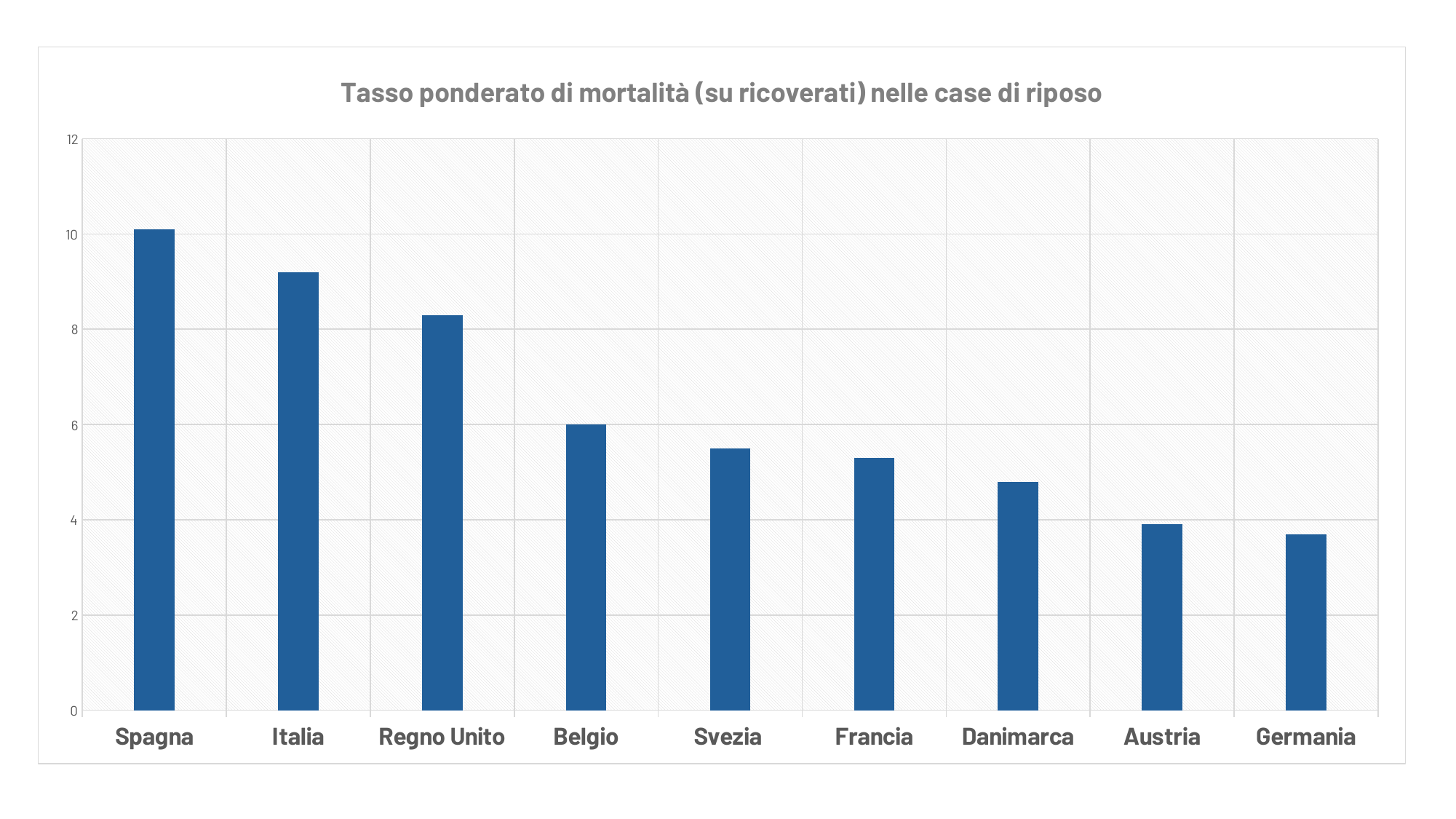

### Chart: Tasso ponderato di mortalità (su ricoverati) nelle case di riposo

| Category | tasso ponderato mortalità nelle RSA |
|---|---|
| Spagna | 10.1 |
| Italia | 9.2 |
| Regno Unito | 8.3 |
| Belgio | 6.0 |
| Svezia  | 5.5 |
| Francia | 5.3 |
| Danimarca | 4.8 |
| Austria | 3.9 |
| Germania | 3.7 |